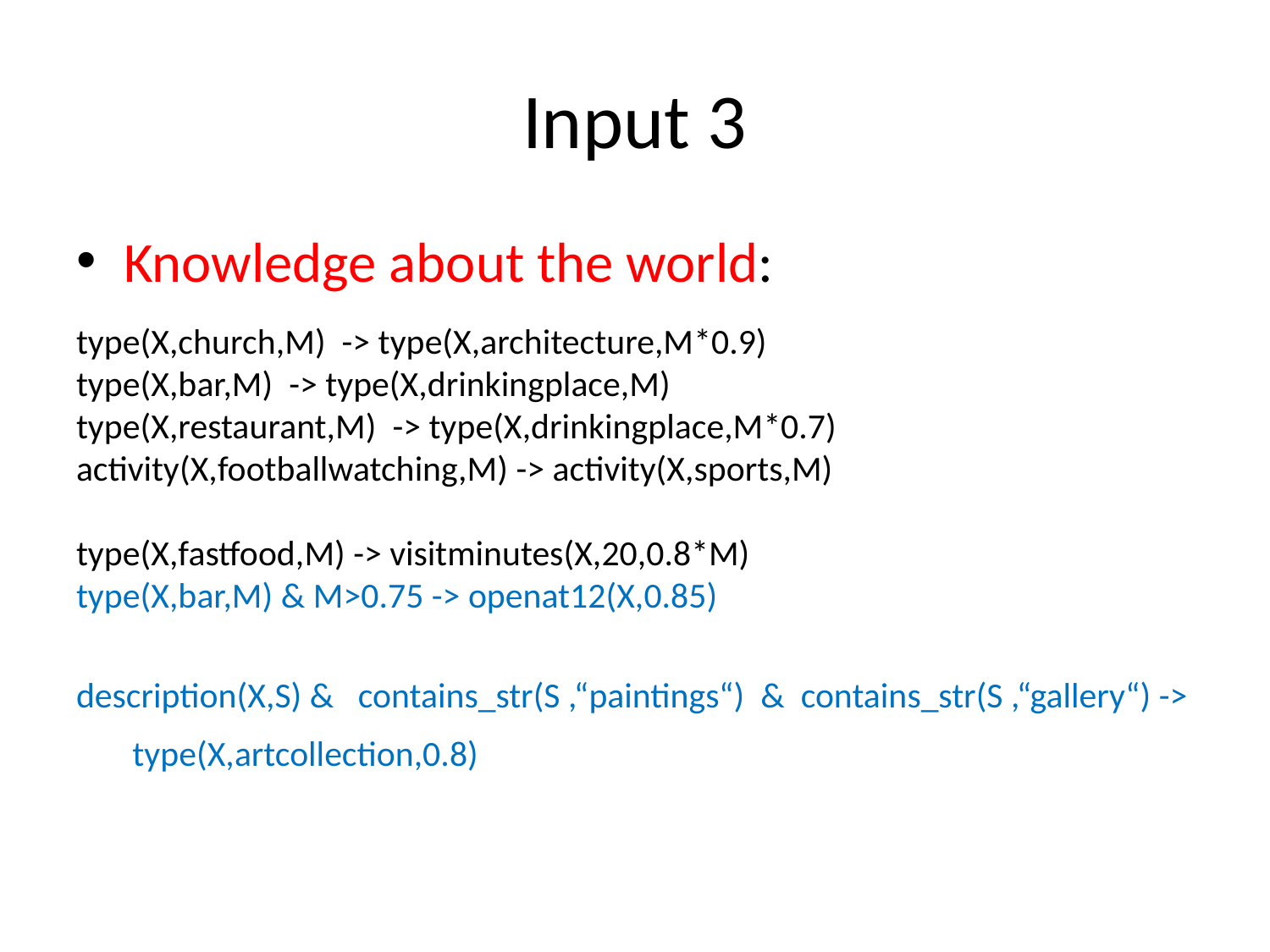

# Input 3
Knowledge about the world:
type(X,church,M)  -> type(X,architecture,M*0.9)
type(X,bar,M)  -> type(X,drinkingplace,M)
type(X,restaurant,M)  -> type(X,drinkingplace,M*0.7)
activity(X,footballwatching,M) -> activity(X,sports,M)

type(X,fastfood,M) -> visitminutes(X,20,0.8*M)
type(X,bar,M) & M>0.75 -> openat12(X,0.85)

description(X,S) &   contains_str(S ,“paintings“)  &  contains_str(S ,“gallery“) ->
       type(X,artcollection,0.8)